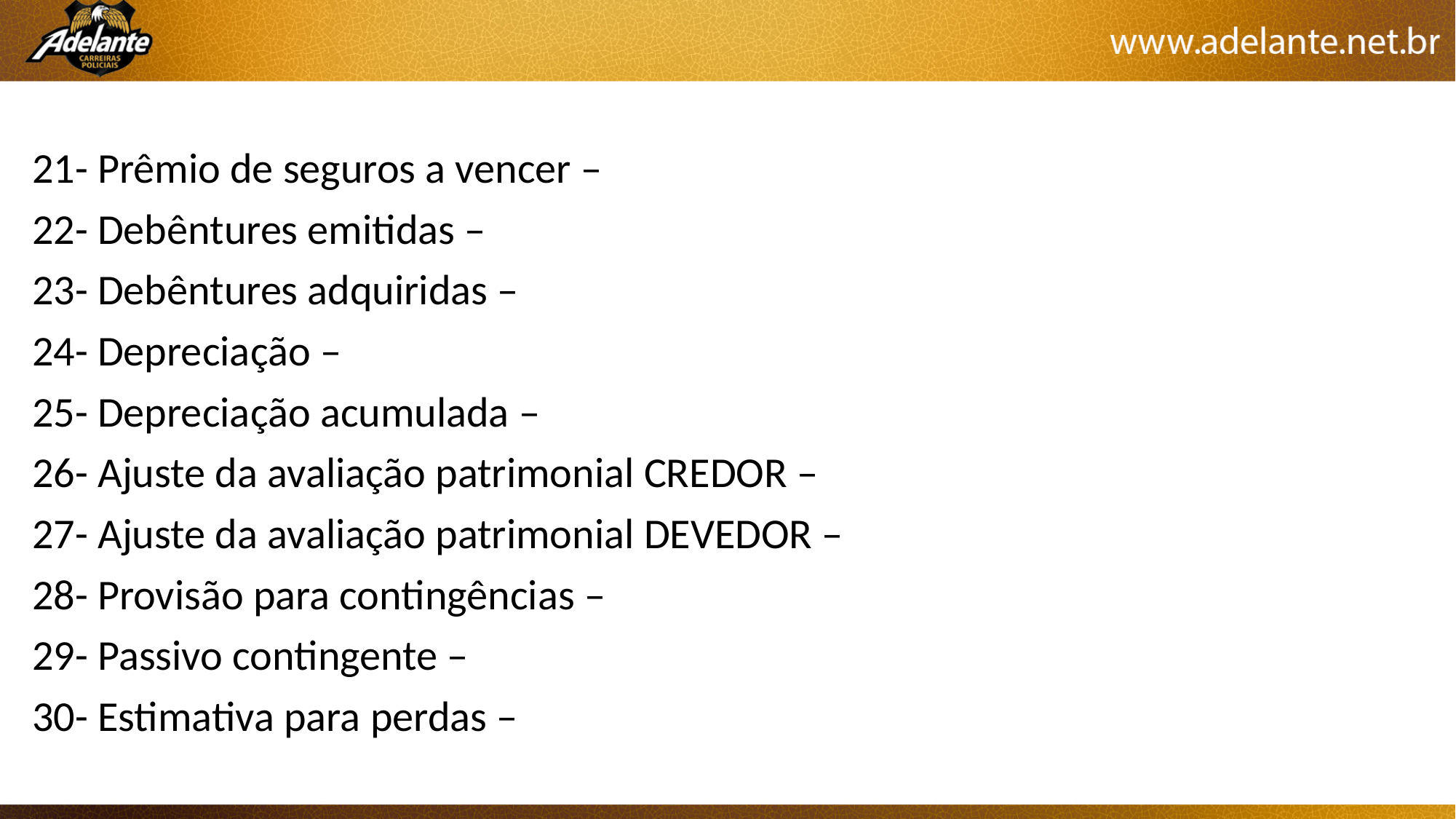

21- Prêmio de seguros a vencer –
22- Debêntures emitidas –
23- Debêntures adquiridas –
24- Depreciação –
25- Depreciação acumulada –
26- Ajuste da avaliação patrimonial CREDOR –
27- Ajuste da avaliação patrimonial DEVEDOR –
28- Provisão para contingências –
29- Passivo contingente –
30- Estimativa para perdas –